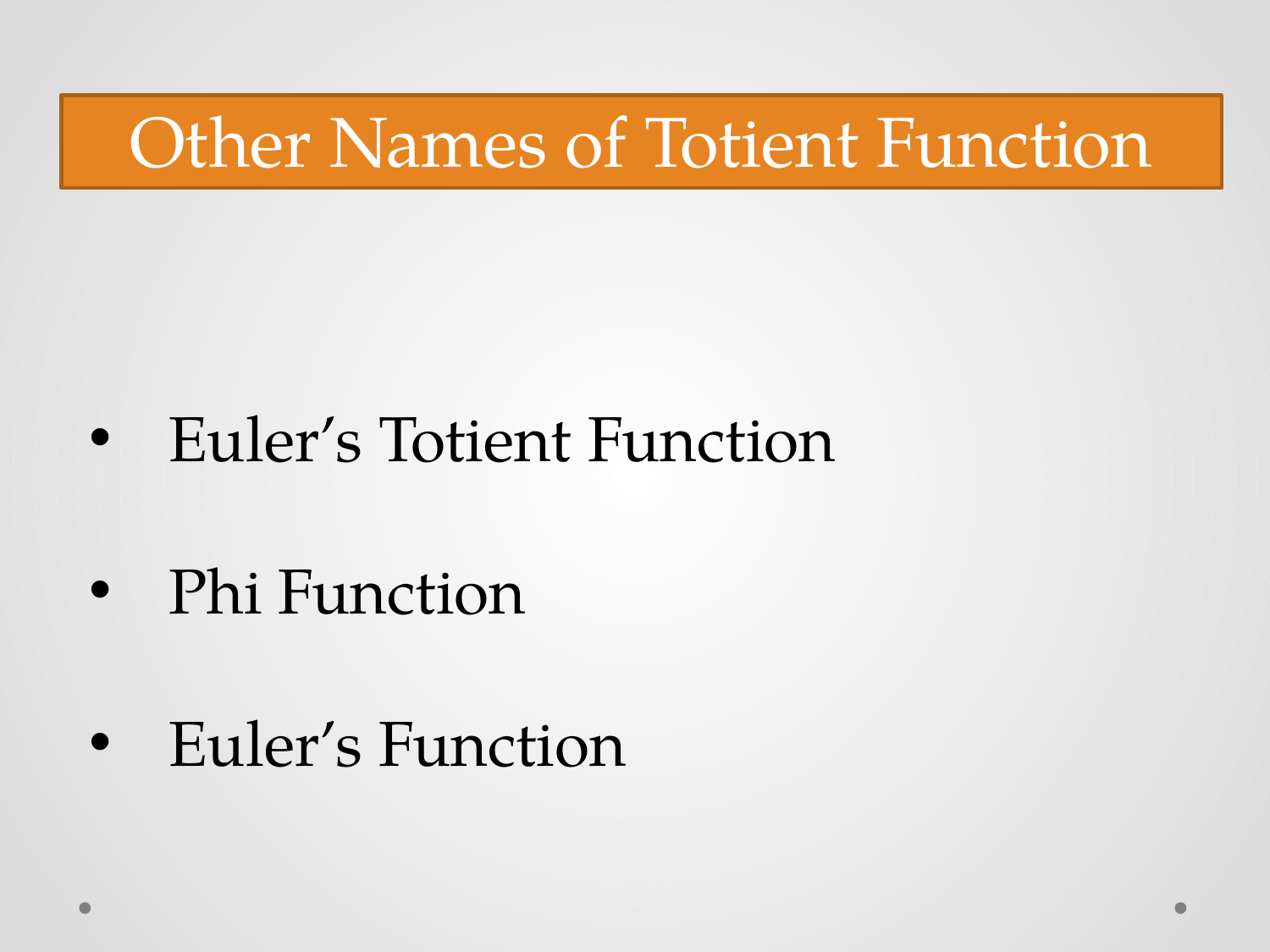

Other Names of Totient Function
Euler’s Totient Function
Phi Function
Euler’s Function